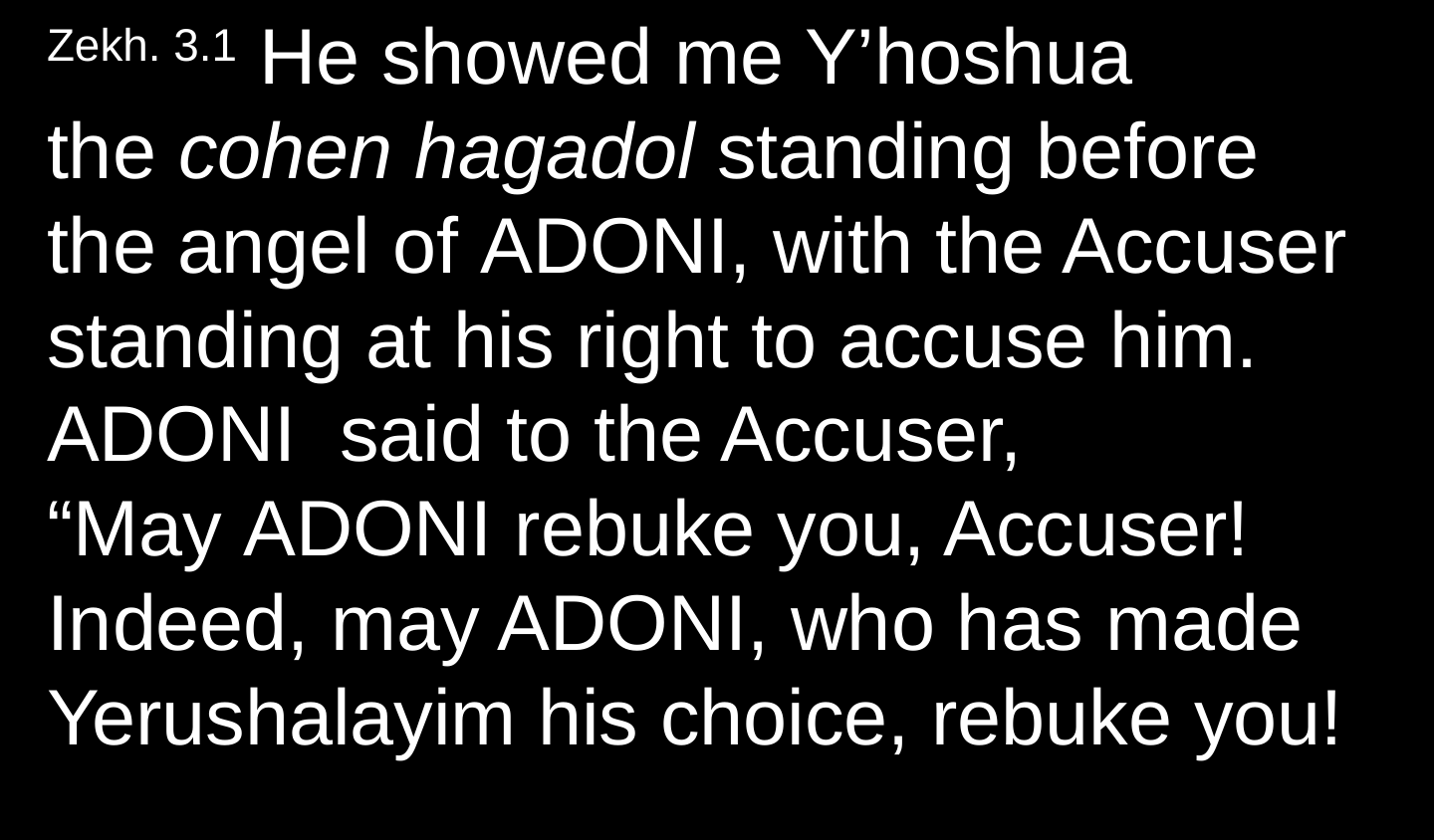

Zekh. 3.1 He showed me Y’hoshua the cohen hagadol standing before the angel of Adoni, with the Accuser standing at his right to accuse him. Adoni  said to the Accuser, “May Adoni rebuke you, Accuser! Indeed, may Adoni, who has made Yerushalayim his choice, rebuke you!